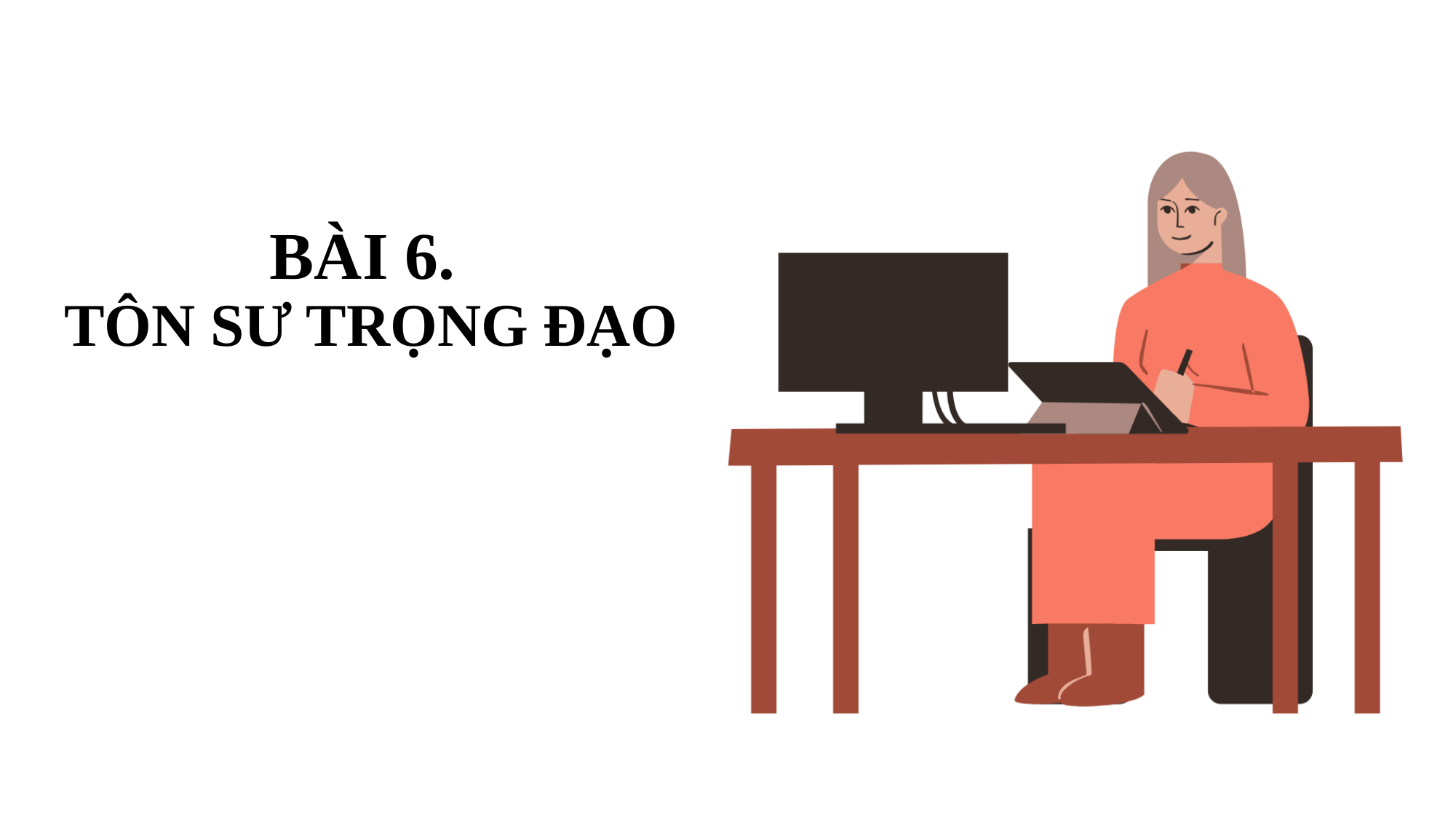

# BÀI 6. TÔN SƯ TRỌNG ĐẠO